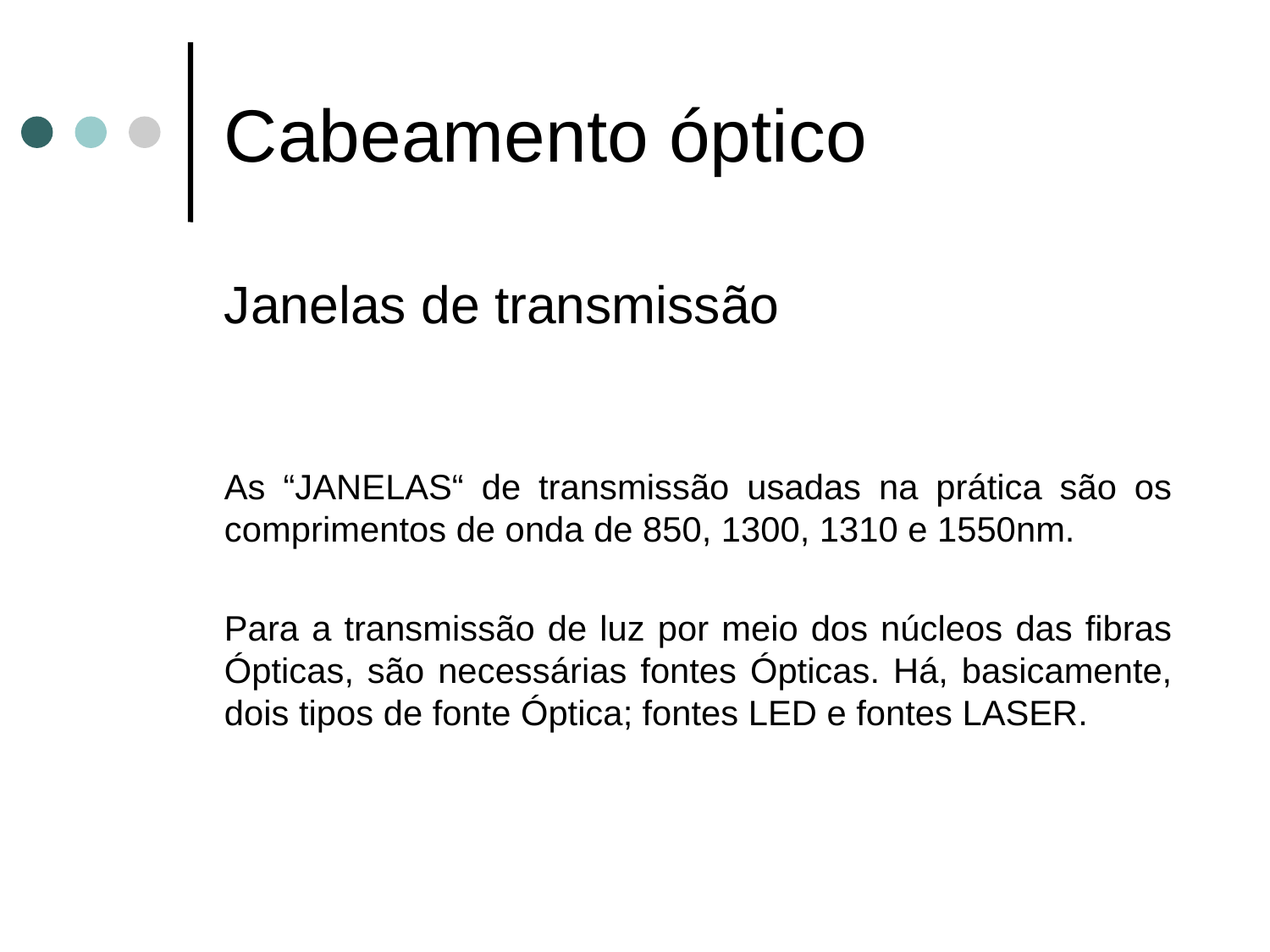

# Cabeamento óptico
Janelas de transmissão

As “JANELAS“ de transmissão usadas na prática são os comprimentos de onda de 850, 1300, 1310 e 1550nm.

Para a transmissão de luz por meio dos núcleos das fibras Ópticas, são necessárias fontes Ópticas. Há, basicamente, dois tipos de fonte Óptica; fontes LED e fontes LASER.